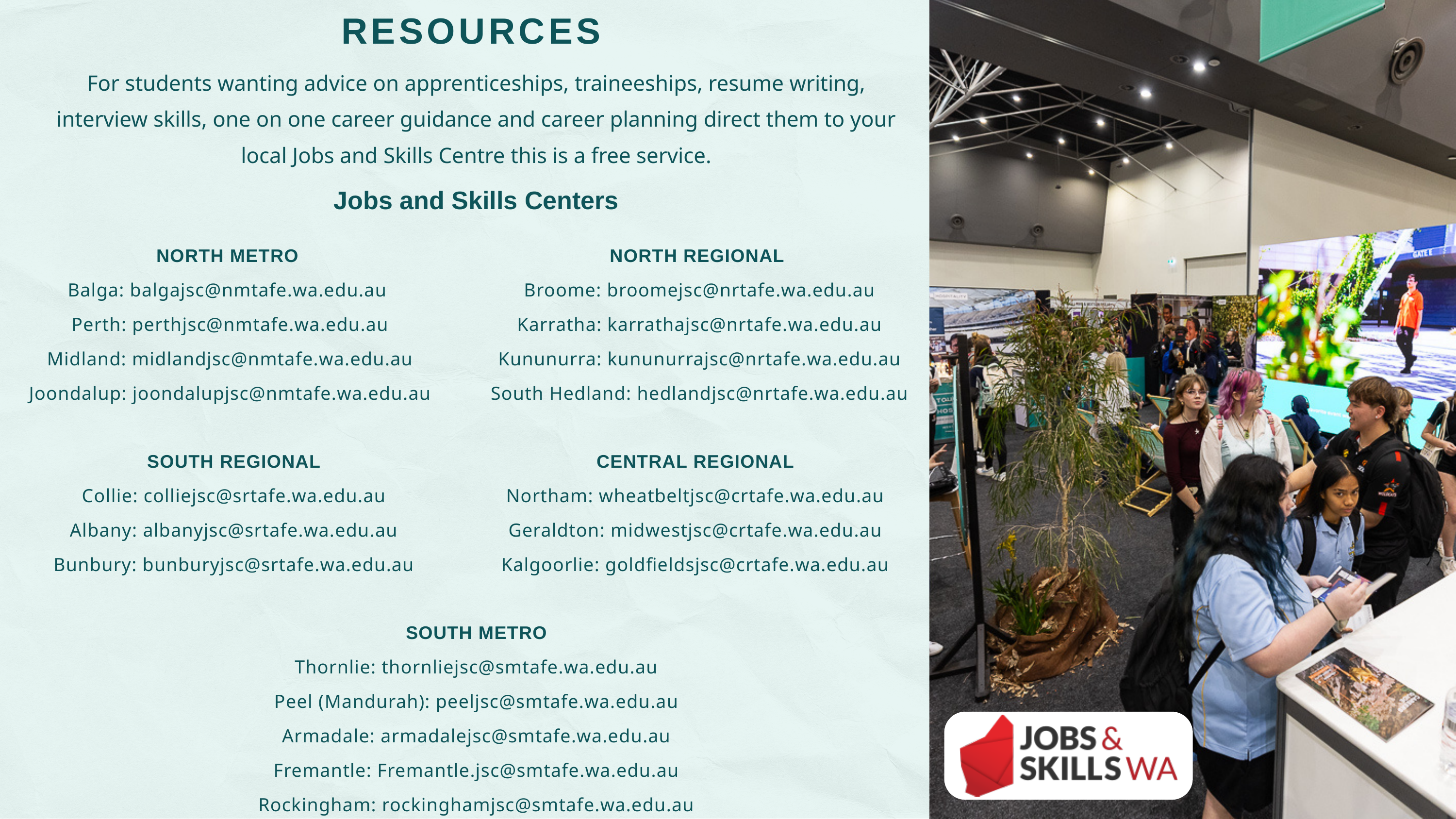

RESOURCES
For students wanting advice on apprenticeships, traineeships, resume writing, interview skills, one on one career guidance and career planning direct them to your local Jobs and Skills Centre this is a free service.
Jobs and Skills Centers
NORTH REGIONAL
Broome: broomejsc@nrtafe.wa.edu.au
Karratha: karrathajsc@nrtafe.wa.edu.au
Kununurra: kununurrajsc@nrtafe.wa.edu.au
South Hedland: hedlandjsc@nrtafe.wa.edu.au
NORTH METRO
Balga: balgajsc@nmtafe.wa.edu.au
Perth: perthjsc@nmtafe.wa.edu.au
Midland: midlandjsc@nmtafe.wa.edu.au
Joondalup: joondalupjsc@nmtafe.wa.edu.au
SOUTH REGIONAL
Collie: colliejsc@srtafe.wa.edu.au
Albany: albanyjsc@srtafe.wa.edu.au
Bunbury: bunburyjsc@srtafe.wa.edu.au
CENTRAL REGIONAL
Northam: wheatbeltjsc@crtafe.wa.edu.au
Geraldton: midwestjsc@crtafe.wa.edu.au
Kalgoorlie: goldfieldsjsc@crtafe.wa.edu.au
SOUTH METRO
Thornlie: thornliejsc@smtafe.wa.edu.au
Peel (Mandurah): peeljsc@smtafe.wa.edu.au
Armadale: armadalejsc@smtafe.wa.edu.au
Fremantle: Fremantle.jsc@smtafe.wa.edu.au
Rockingham: rockinghamjsc@smtafe.wa.edu.au